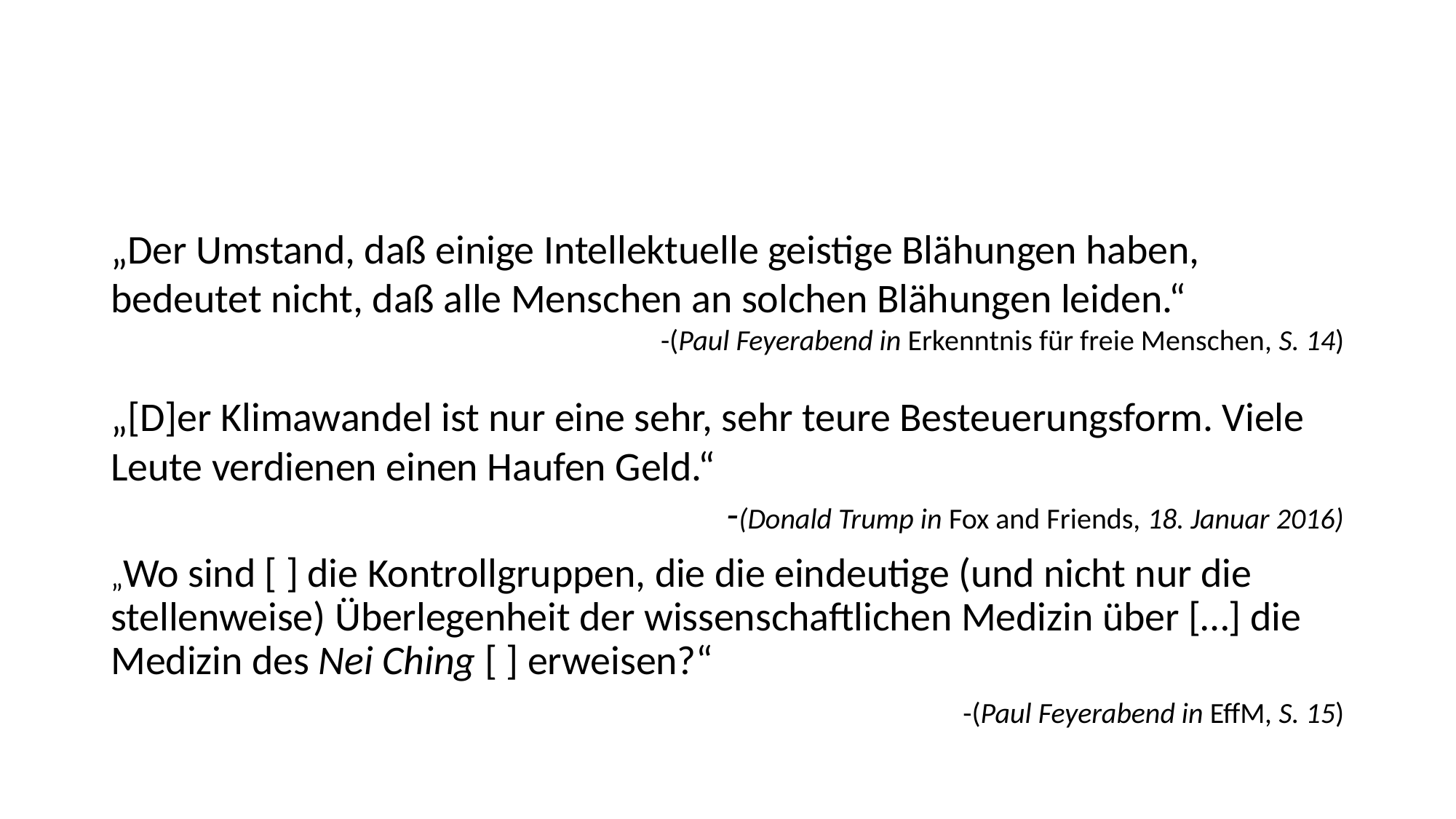

#
„Der Umstand, daß einige Intellektuelle geistige Blähungen haben, bedeutet nicht, daß alle Menschen an solchen Blähungen leiden.“
-(Paul Feyerabend in Erkenntnis für freie Menschen, S. 14)

„[D]er Klimawandel ist nur eine sehr, sehr teure Besteuerungsform. Viele Leute verdienen einen Haufen Geld.“
-(Donald Trump in Fox and Friends, 18. Januar 2016)
„Wo sind [ ] die Kontrollgruppen, die die eindeutige (und nicht nur die stellenweise) Überlegenheit der wissenschaftlichen Medizin über […] die Medizin des Nei Ching [ ] erweisen?“
-(Paul Feyerabend in EffM, S. 15)